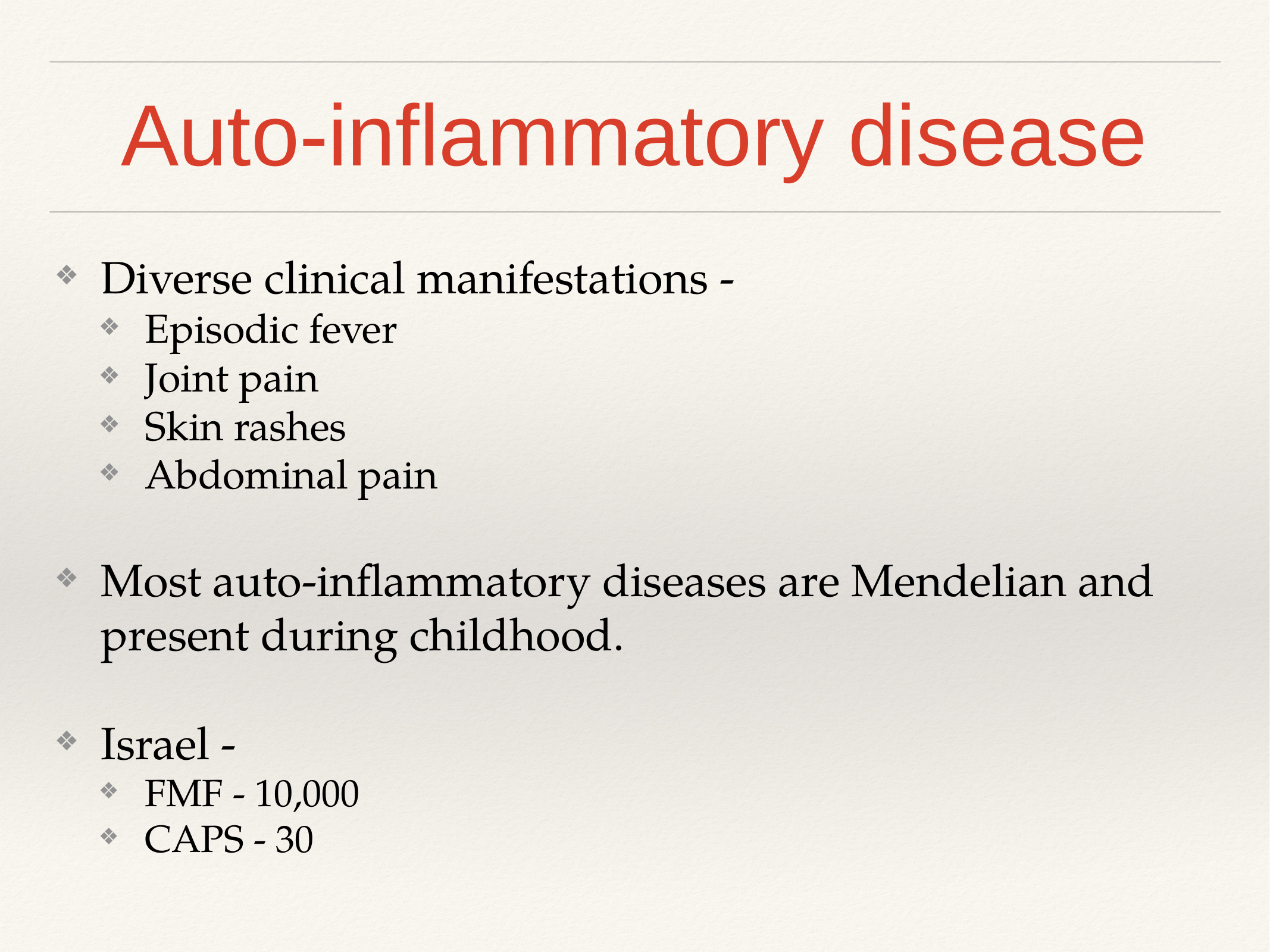

# Auto-inflammatory disease
Diverse clinical manifestations -
Episodic fever
Joint pain
Skin rashes
Abdominal pain

Most auto-inflammatory diseases are Mendelian and present during childhood.

Israel -
FMF - 10,000
CAPS - 30